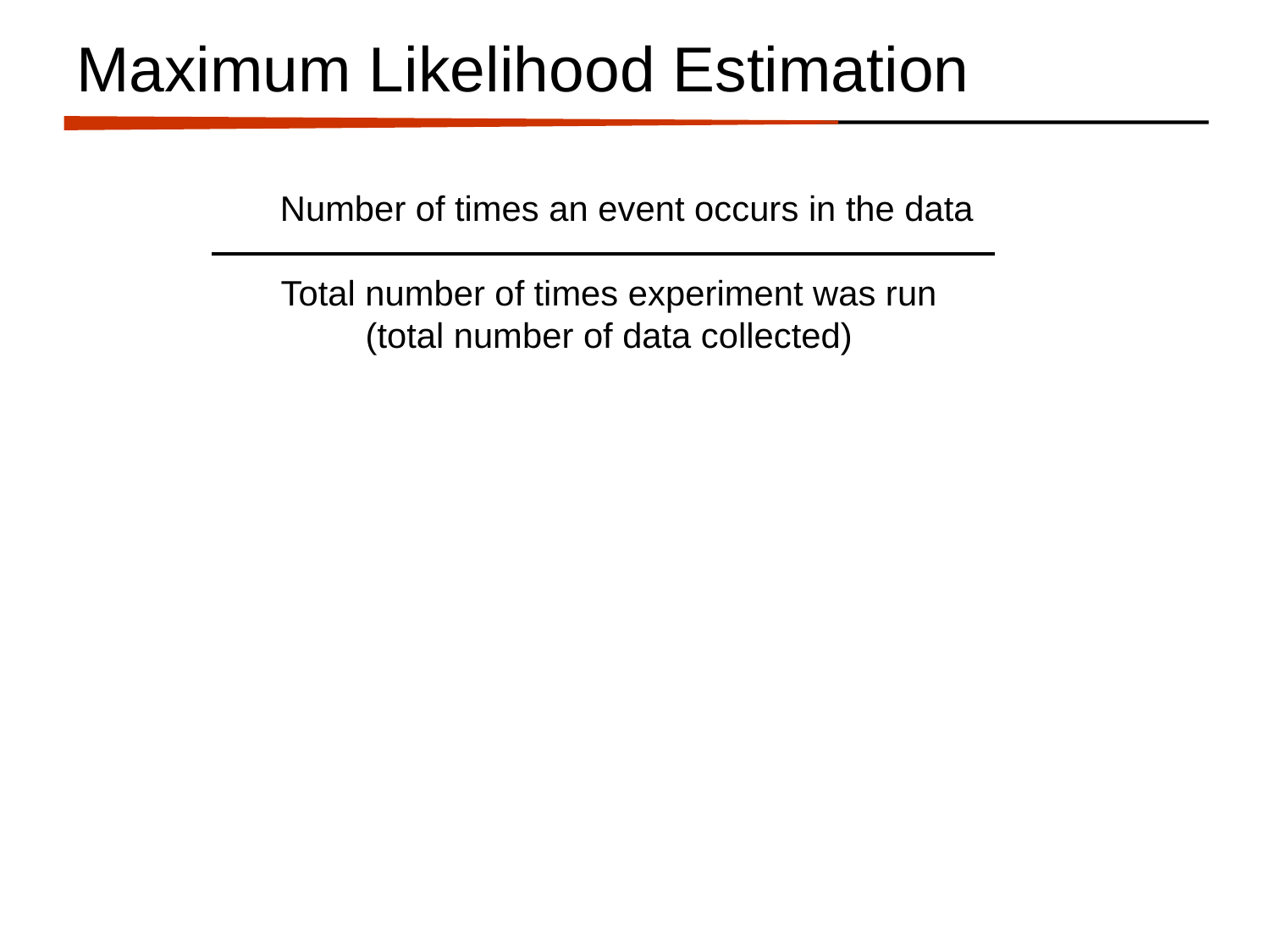

# Maximum Likelihood Estimation
Number of times an event occurs in the data
Total number of times experiment was run
(total number of data collected)